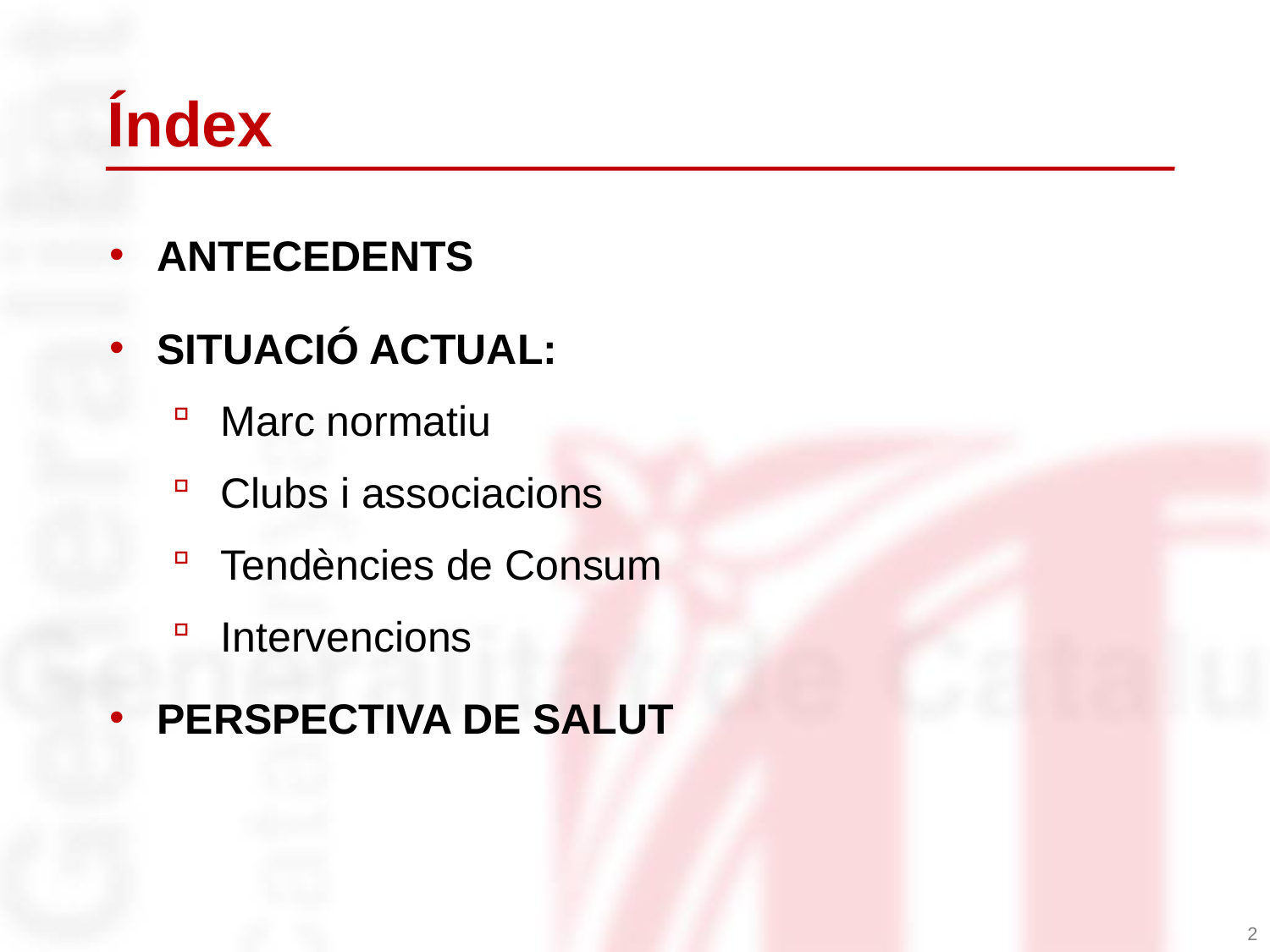

Índex

ANTECEDENTS
SITUACIÓ ACTUAL:
Marc normatiu
Clubs i associacions
Tendències de Consum
Intervencions
PERSPECTIVA DE SALUT

2